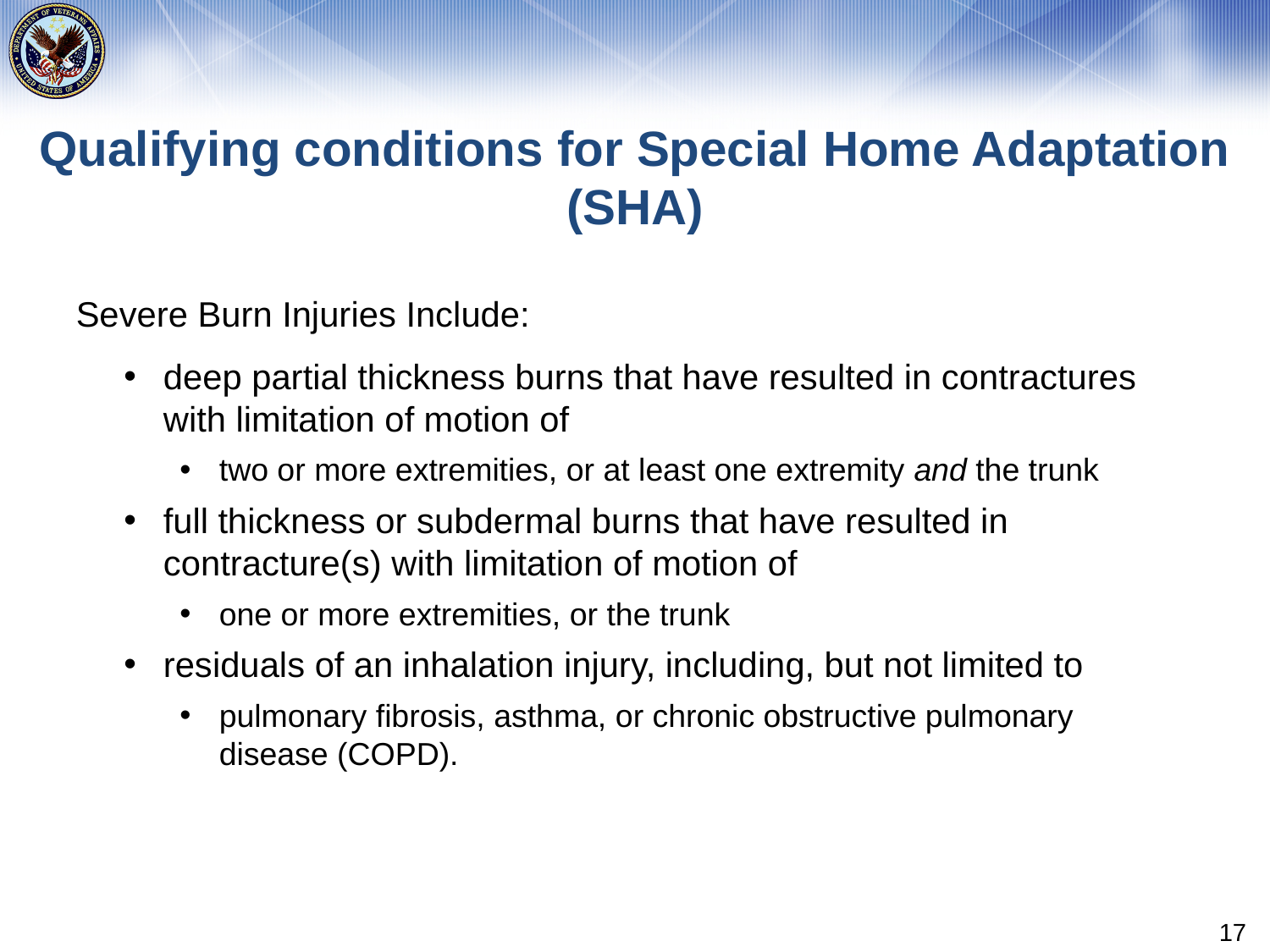

# Qualifying conditions for Special Home Adaptation (SHA)
Severe Burn Injuries Include:
deep partial thickness burns that have resulted in contractures with limitation of motion of
two or more extremities, or at least one extremity and the trunk
full thickness or subdermal burns that have resulted in contracture(s) with limitation of motion of
one or more extremities, or the trunk
residuals of an inhalation injury, including, but not limited to
pulmonary fibrosis, asthma, or chronic obstructive pulmonary disease (COPD).
17